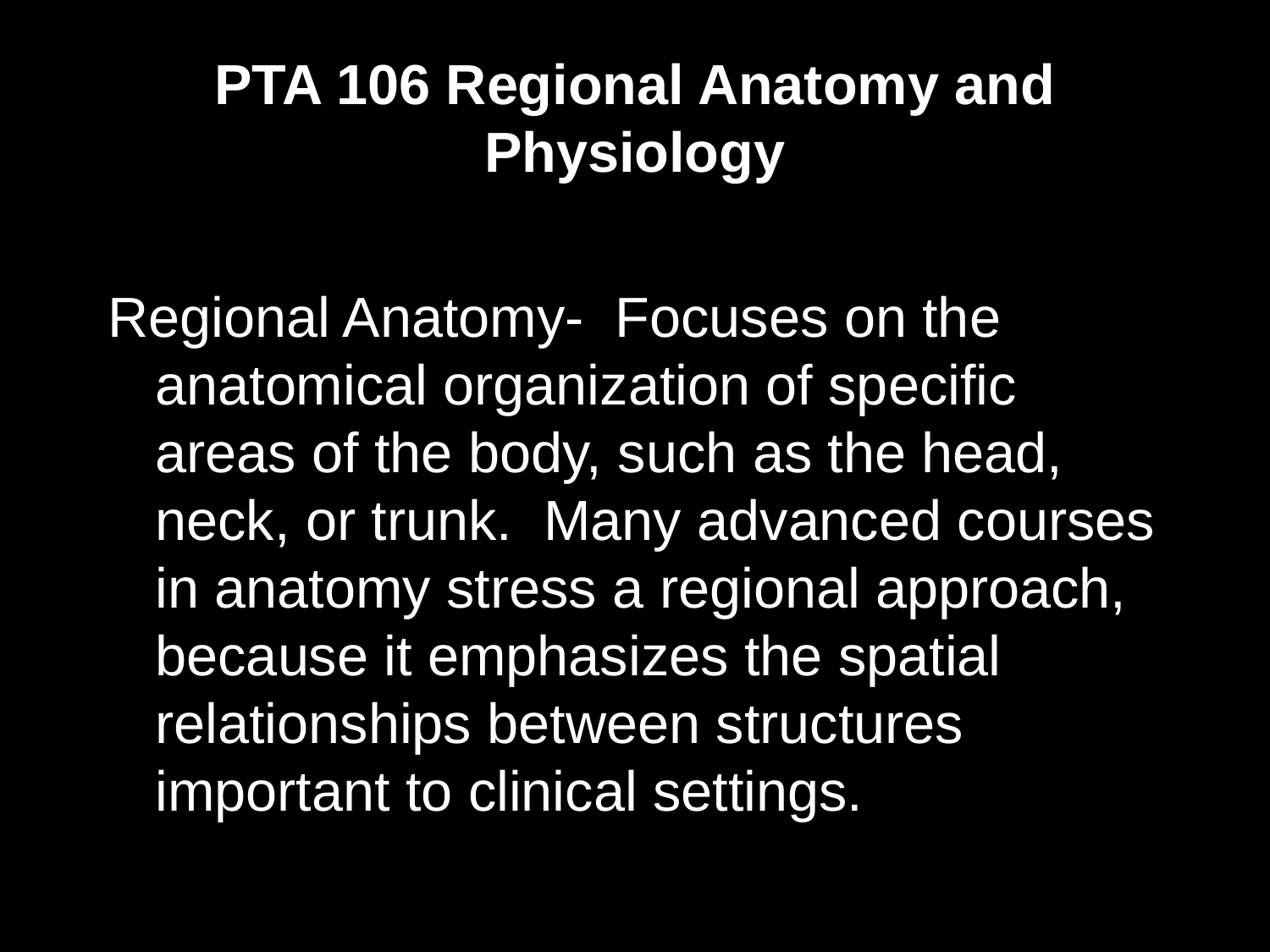

PTA 106 Regional Anatomy and Physiology
Regional Anatomy-  Focuses on the anatomical organization of specific areas of the body, such as the head, neck, or trunk.  Many advanced courses in anatomy stress a regional approach, because it emphasizes the spatial relationships between structures important to clinical settings.